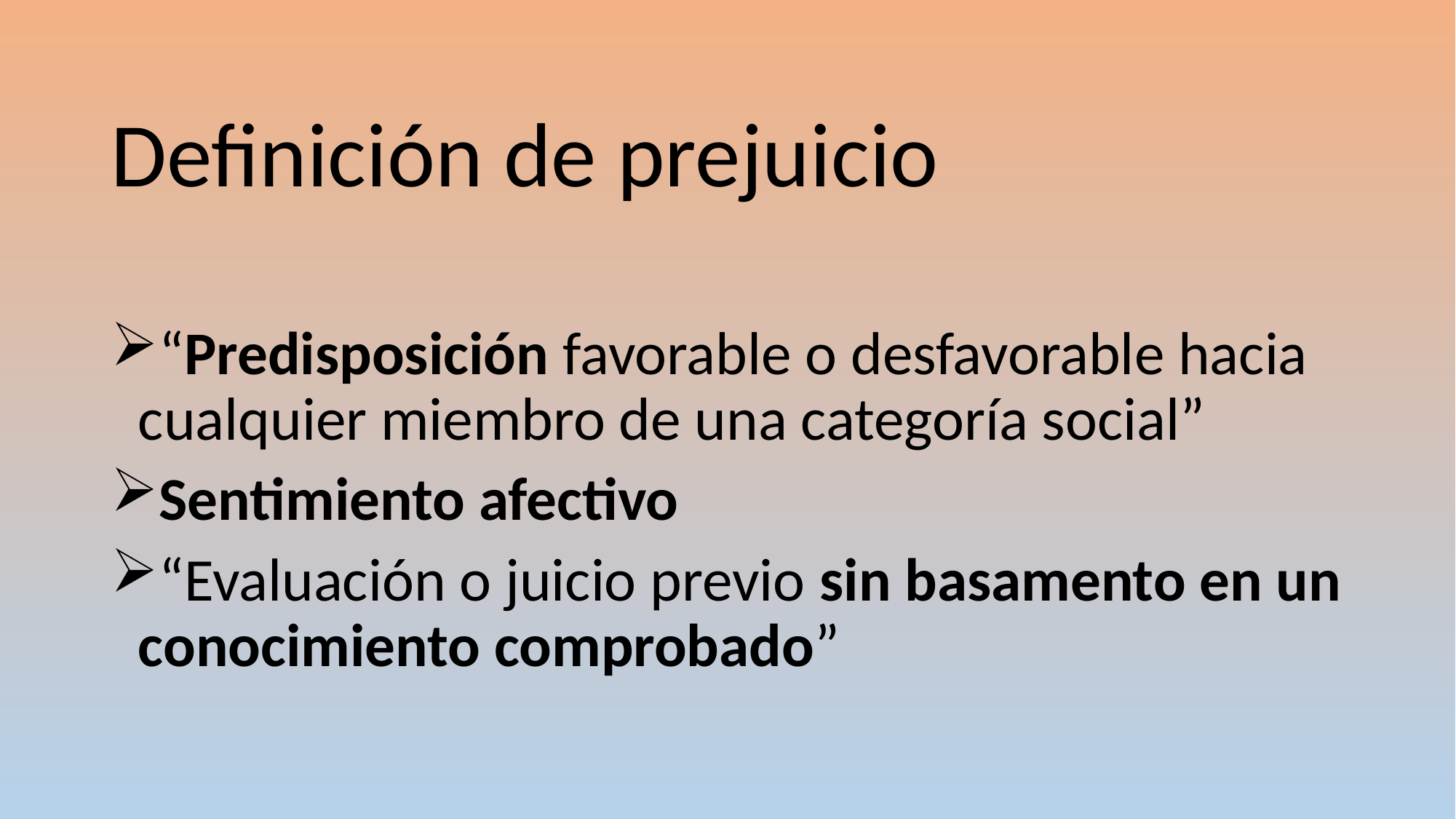

# Definición de prejuicio
“Predisposición favorable o desfavorable hacia cualquier miembro de una categoría social”
Sentimiento afectivo
“Evaluación o juicio previo sin basamento en un conocimiento comprobado”